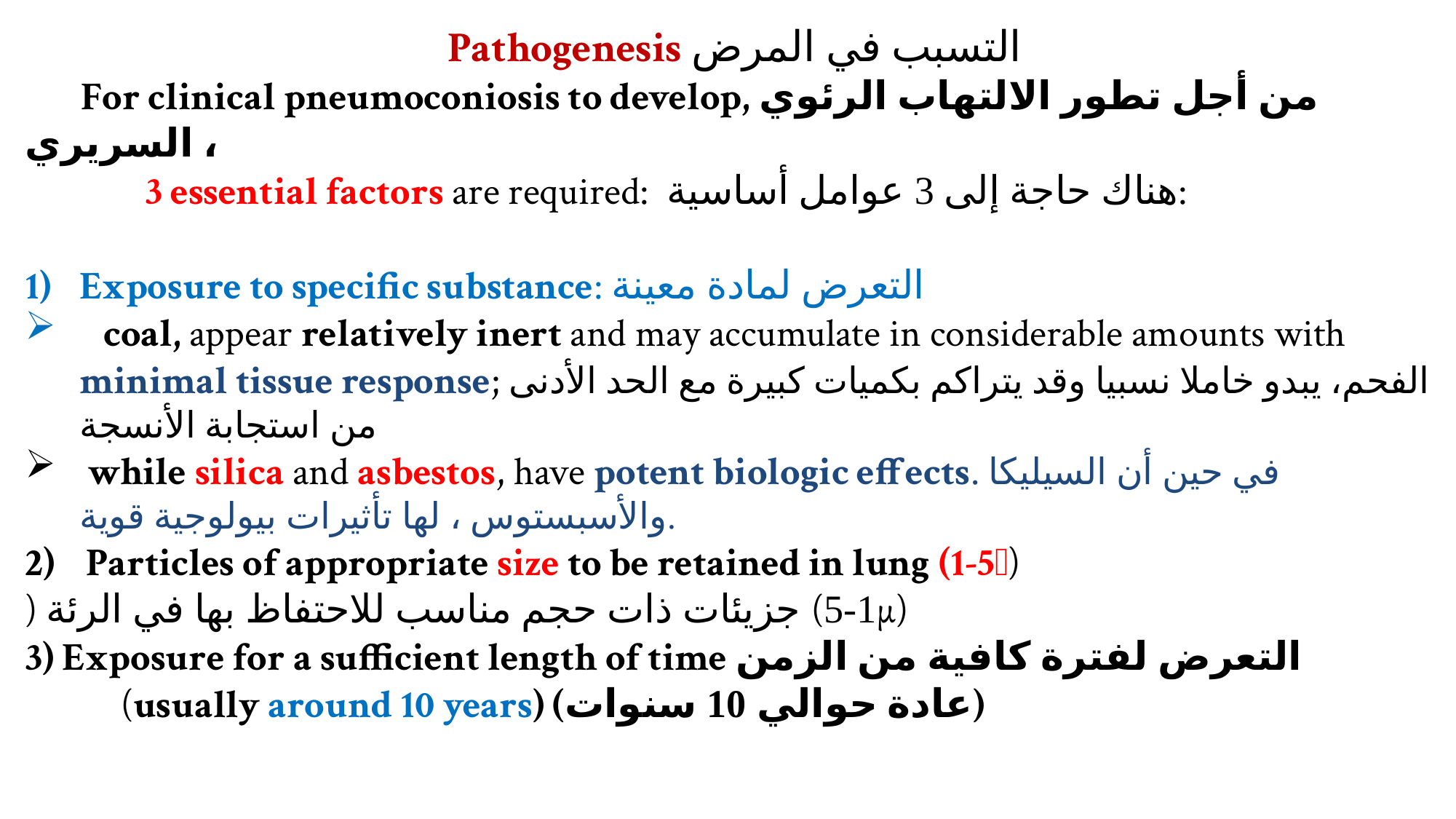

Pathogenesis التسبب في المرض
       For clinical pneumoconiosis to develop, من أجل تطور الالتهاب الرئوي السريري ،
               3 essential factors are required:  هناك حاجة إلى 3 عوامل أساسية:

Exposure to specific substance: التعرض لمادة معينة
   coal, appear relatively inert and may accumulate in considerable amounts with minimal tissue response; الفحم، يبدو خاملا نسبيا وقد يتراكم بكميات كبيرة مع الحد الأدنى من استجابة الأنسجة
 while silica and asbestos, have potent biologic effects. في حين أن السيليكا والأسبستوس ، لها تأثيرات بيولوجية قوية.
Particles of appropriate size to be retained in lung (1-5μ)
) جزيئات ذات حجم مناسب للاحتفاظ بها في الرئة (1-5μ)
3) Exposure for a sufficient length of time التعرض لفترة كافية من الزمن
            (usually around 10 years) (عادة حوالي 10 سنوات)